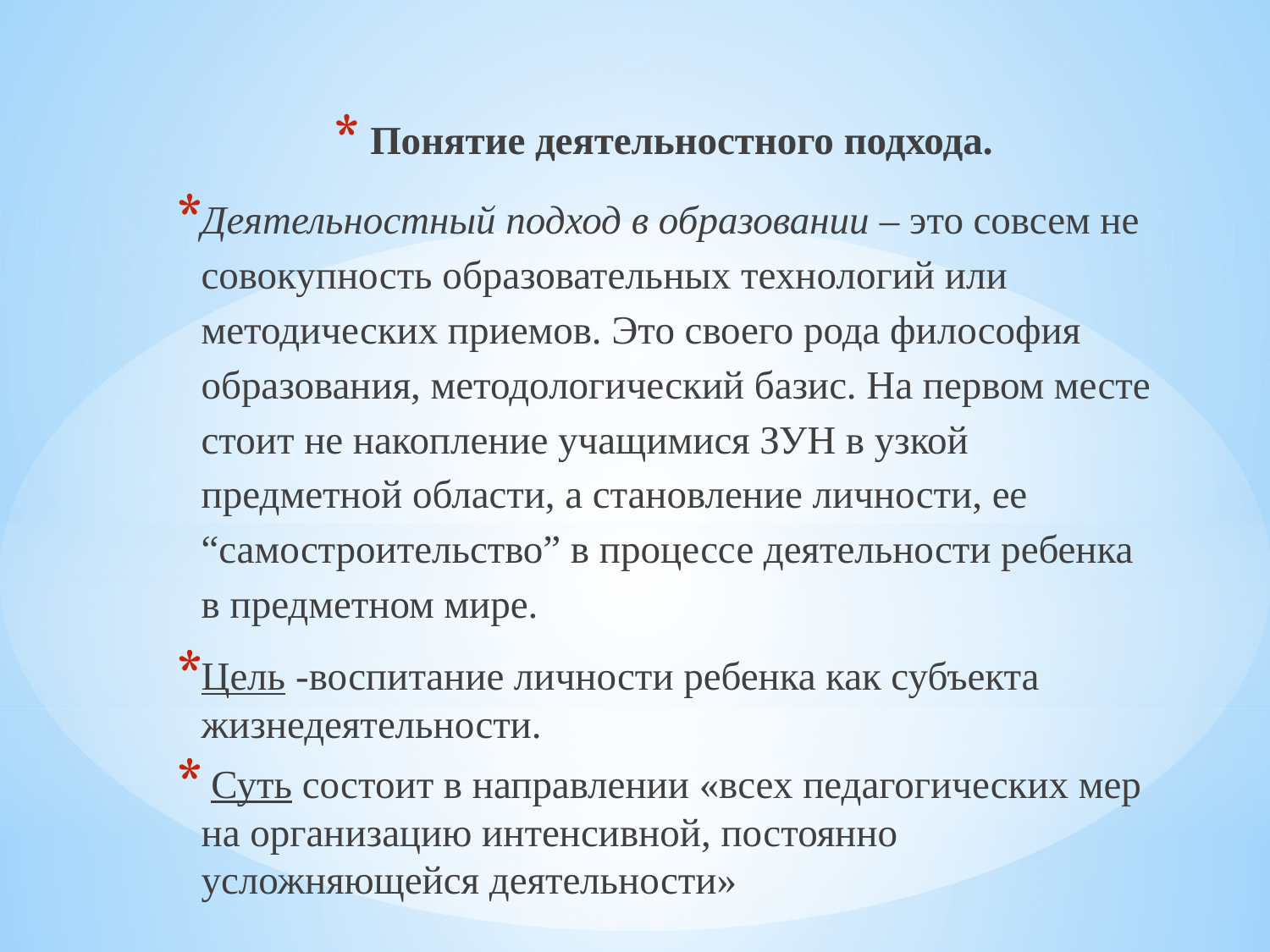

Понятие деятельностного подхода.
Деятельностный подход в образовании – это совсем не совокупность образовательных технологий или методических приемов. Это своего рода философия образования, методологический базис. На первом месте стоит не накопление учащимися ЗУН в узкой предметной области, а становление личности, ее “самостроительство” в процессе деятельности ребенка в предметном мире.
Цель -воспитание личности ребенка как субъекта жизнедеятельности.
 Суть состоит в направлении «всех педагогических мер на организацию интенсивной, постоянно усложняющейся деятельности»
#